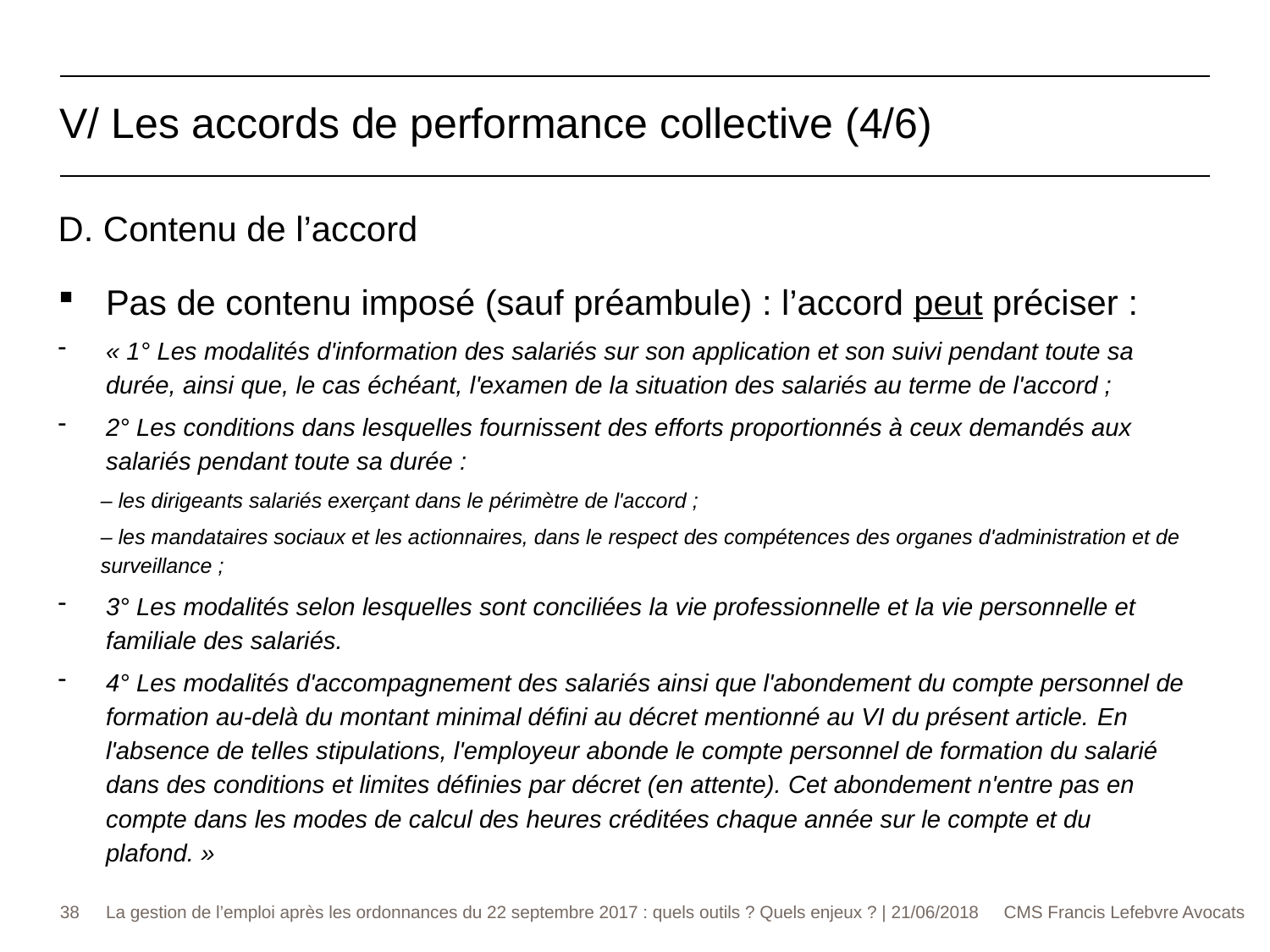

V/ Les accords de performance collective (4/6)
D. Contenu de l’accord

Pas de contenu imposé (sauf préambule) : l’accord peut préciser :
« 1° Les modalités d'information des salariés sur son application et son suivi pendant toute sa durée, ainsi que, le cas échéant, l'examen de la situation des salariés au terme de l'accord ;
2° Les conditions dans lesquelles fournissent des efforts proportionnés à ceux demandés aux salariés pendant toute sa durée :
– les dirigeants salariés exerçant dans le périmètre de l'accord ;
– les mandataires sociaux et les actionnaires, dans le respect des compétences des organes d'administration et de surveillance ;
3° Les modalités selon lesquelles sont conciliées la vie professionnelle et la vie personnelle et familiale des salariés.
4° Les modalités d'accompagnement des salariés ainsi que l'abondement du compte personnel de formation au-delà du montant minimal défini au décret mentionné au VI du présent article. En l'absence de telles stipulations, l'employeur abonde le compte personnel de formation du salarié dans des conditions et limites définies par décret (en attente). Cet abondement n'entre pas en compte dans les modes de calcul des heures créditées chaque année sur le compte et du plafond. »

38